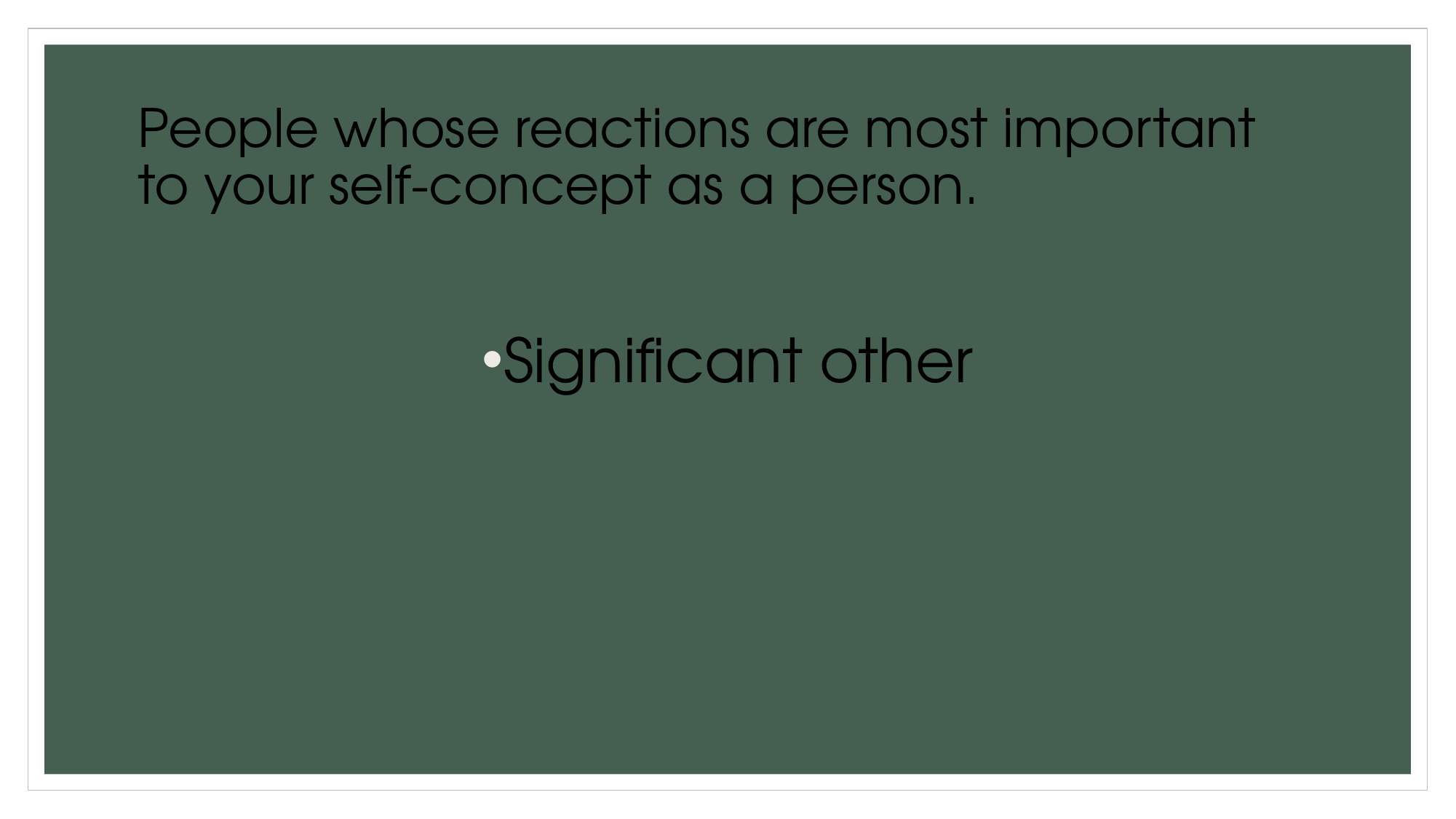

# People whose reactions are most important to your self-concept as a person.
Significant other